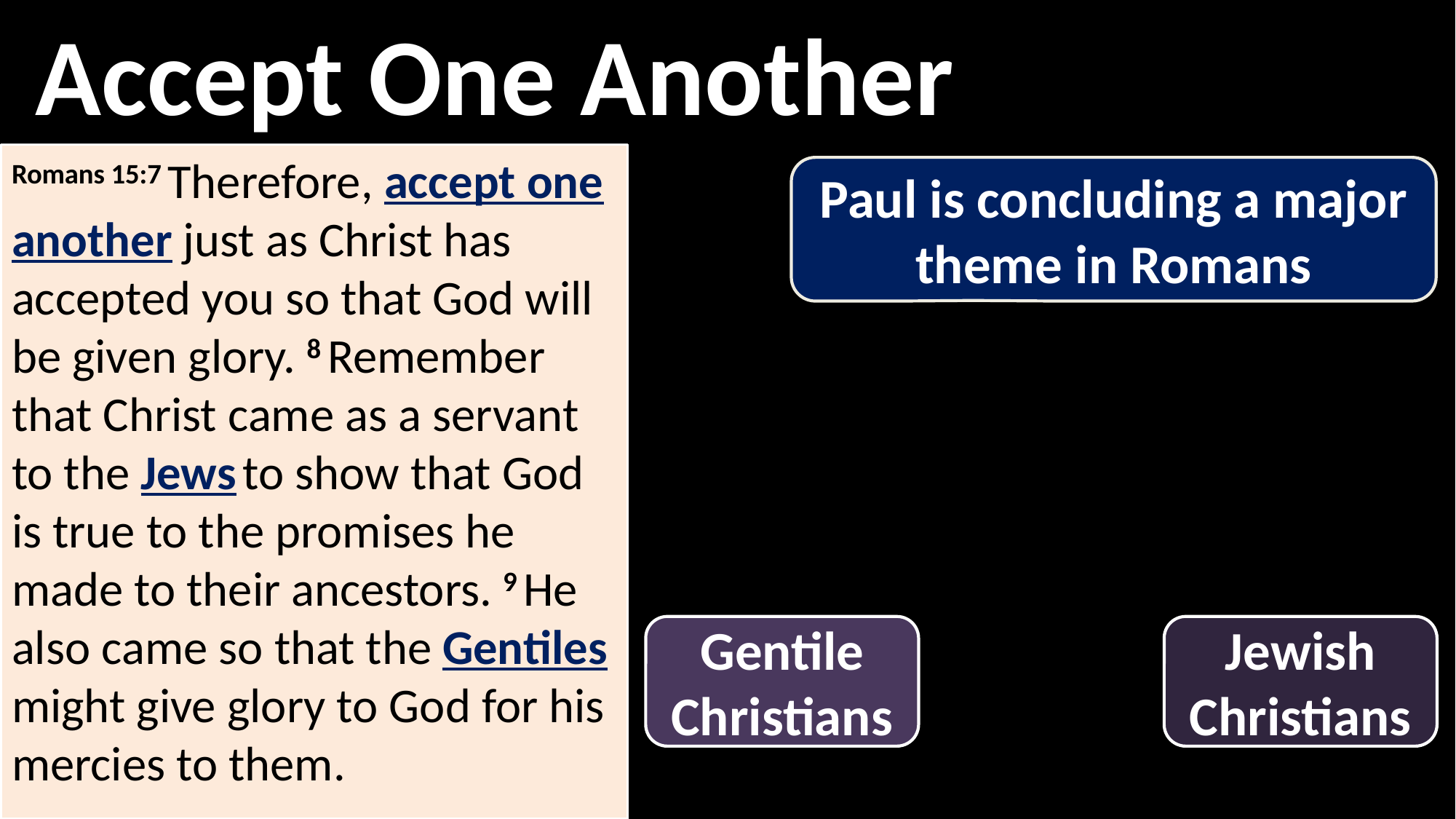

Accept One Another
Romans 15:7 Therefore, accept one another just as Christ has accepted you so that God will be given glory. 8 Remember that Christ came as a servant to the Jews to show that God is true to the promises he made to their ancestors. 9 He also came so that the Gentiles might give glory to God for his mercies to them.

Paul is concluding a major theme in Romans
Gentile Christians
Jewish Christians